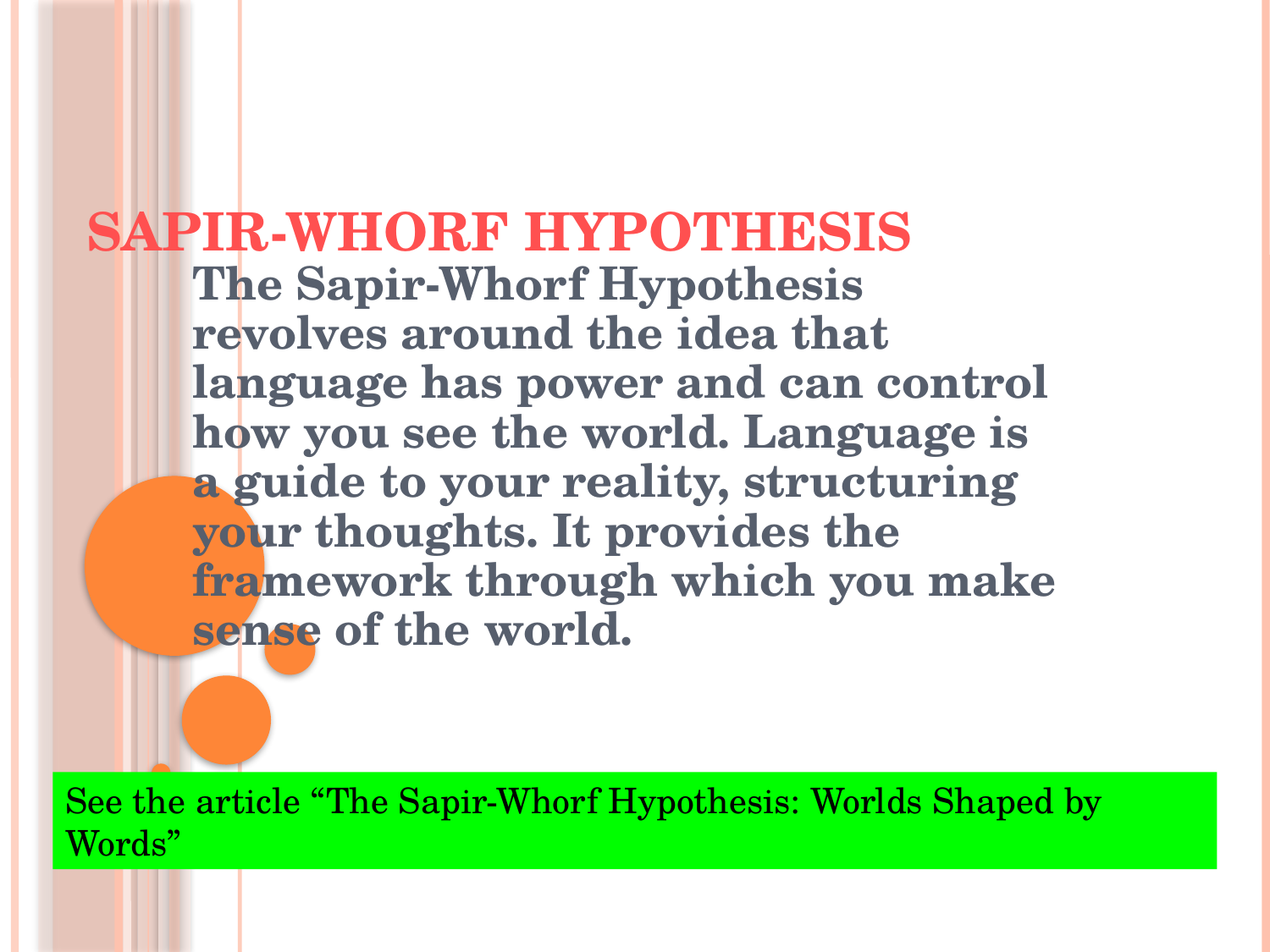

# Sapir-Whorf Hypothesis
The Sapir-Whorf Hypothesis revolves around the idea that language has power and can control how you see the world. Language is a guide to your reality, structuring your thoughts. It provides the framework through which you make sense of the world.
See the article “The Sapir-Whorf Hypothesis: Worlds Shaped by Words”